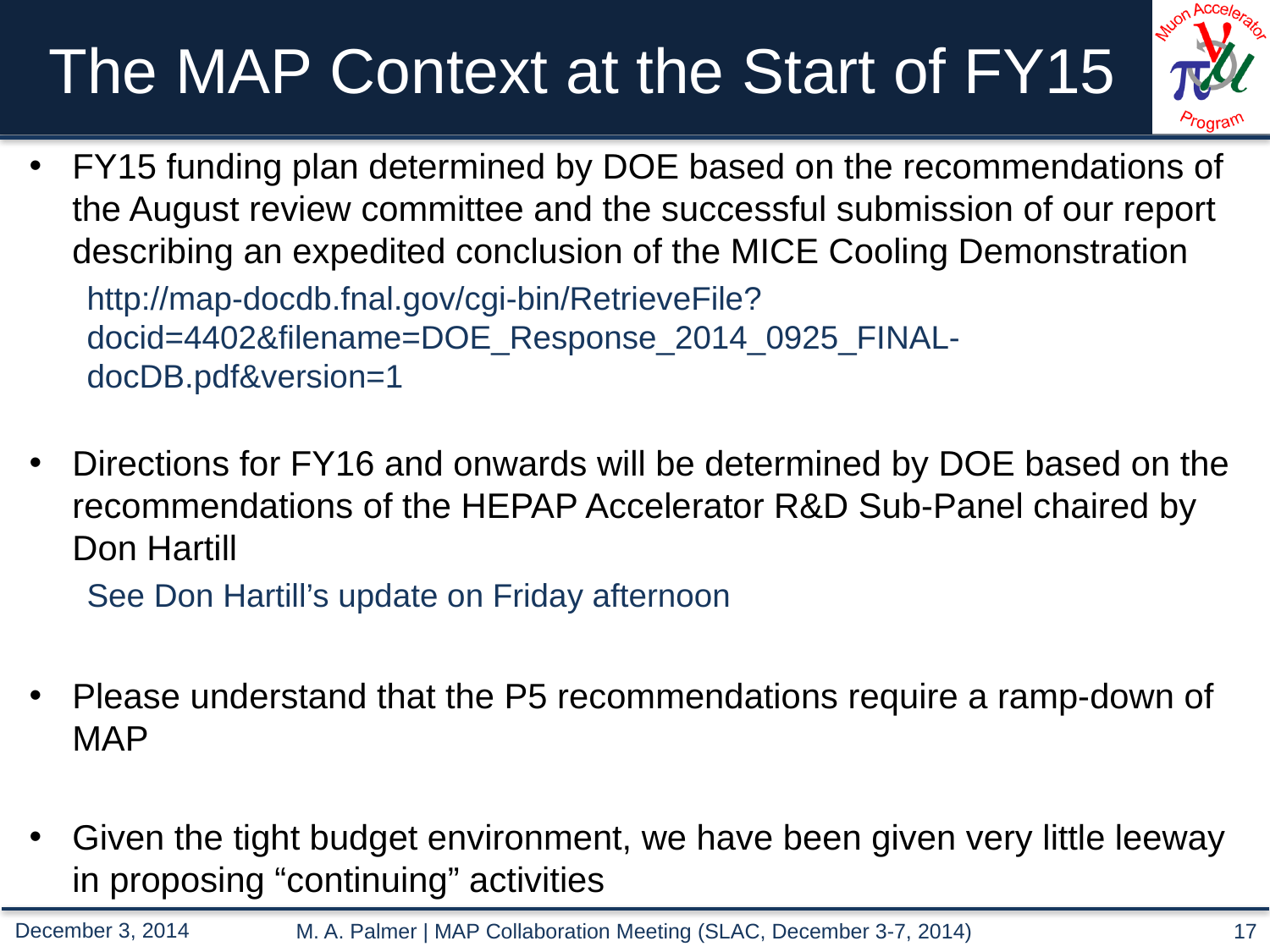

# The MAP Context at the Start of FY15
FY15 funding plan determined by DOE based on the recommendations of the August review committee and the successful submission of our report describing an expedited conclusion of the MICE Cooling Demonstration
http://map-docdb.fnal.gov/cgi-bin/RetrieveFile?docid=4402&filename=DOE_Response_2014_0925_FINAL-docDB.pdf&version=1
Directions for FY16 and onwards will be determined by DOE based on the recommendations of the HEPAP Accelerator R&D Sub-Panel chaired by Don Hartill
See Don Hartill’s update on Friday afternoon

Please understand that the P5 recommendations require a ramp-down of MAP

Given the tight budget environment, we have been given very little leeway in proposing “continuing” activities
M. A. Palmer | MAP Collaboration Meeting (SLAC, December 3-7, 2014)
17
December 3, 2014